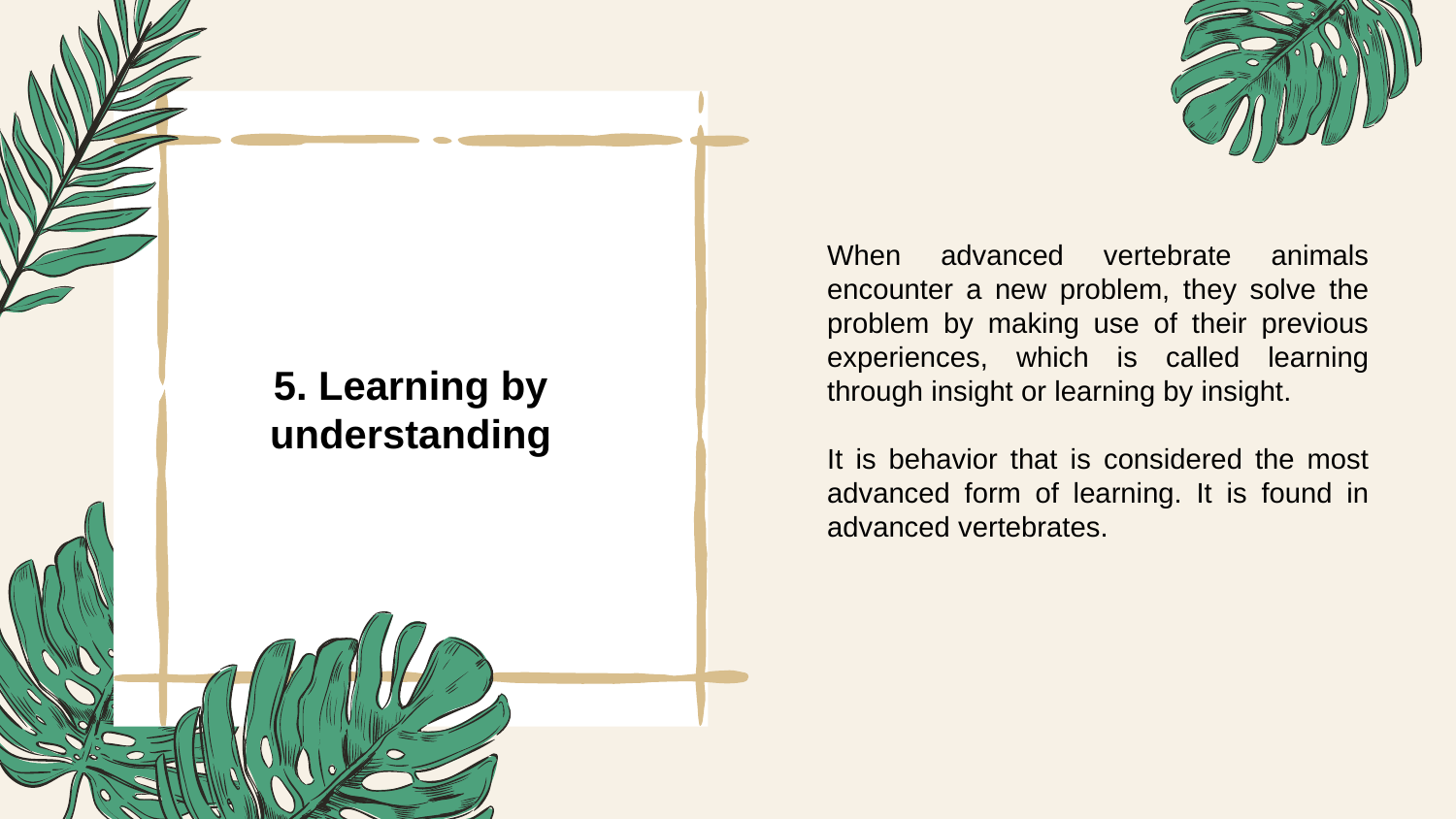

5. Learning by understanding

When advanced vertebrate animals encounter a new problem, they solve the problem by making use of their previous experiences, which is called learning through insight or learning by insight.

It is behavior that is considered the most advanced form of learning. It is found in advanced vertebrates.